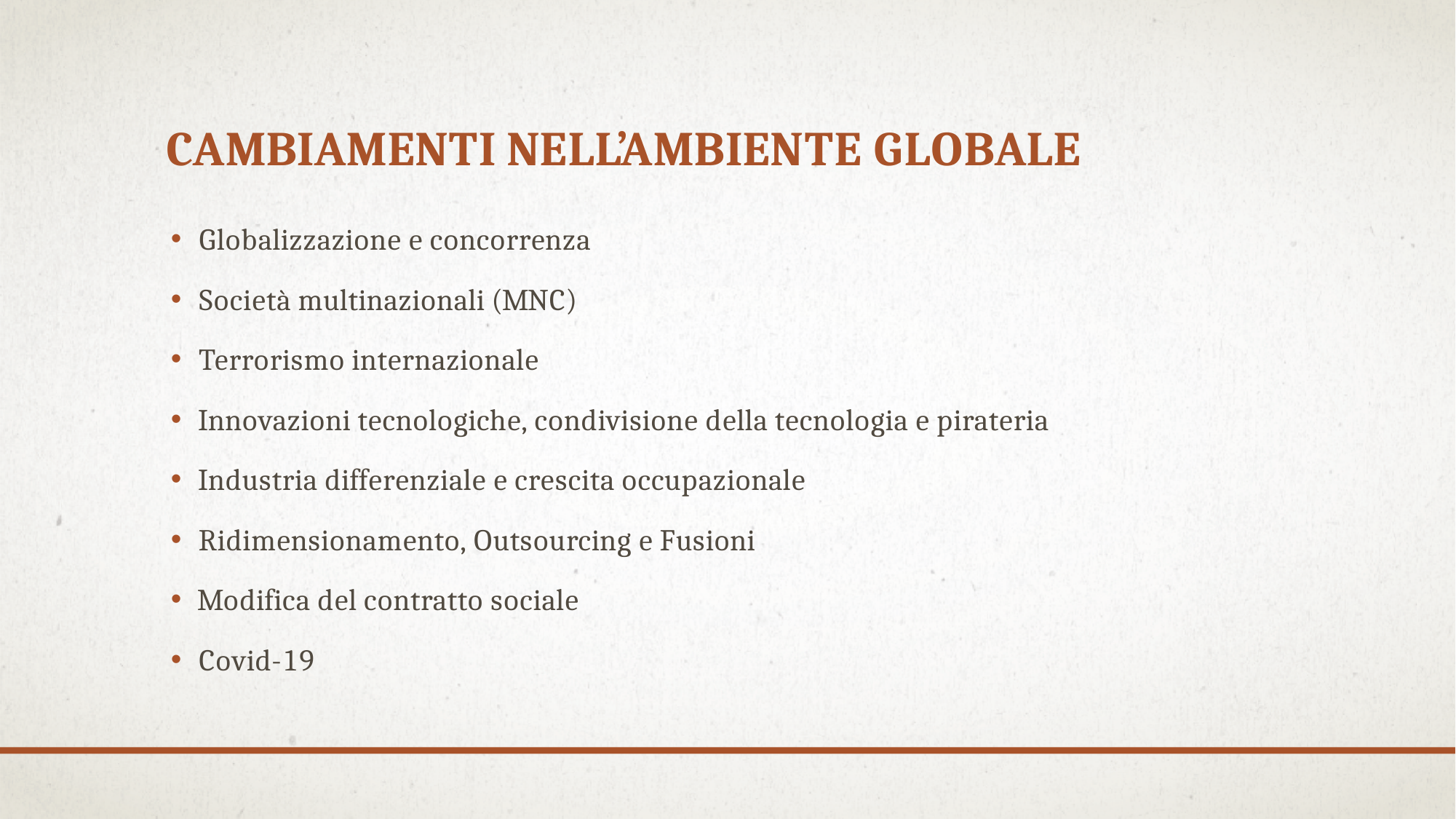

# CAMBIAMENTI NELL’AMBIENTE GLOBALE
Globalizzazione e concorrenza
Società multinazionali (MNC)
Terrorismo internazionale
Innovazioni tecnologiche, condivisione della tecnologia e pirateria
Industria differenziale e crescita occupazionale
Ridimensionamento, Outsourcing e Fusioni
Modifica del contratto sociale
Covid-19